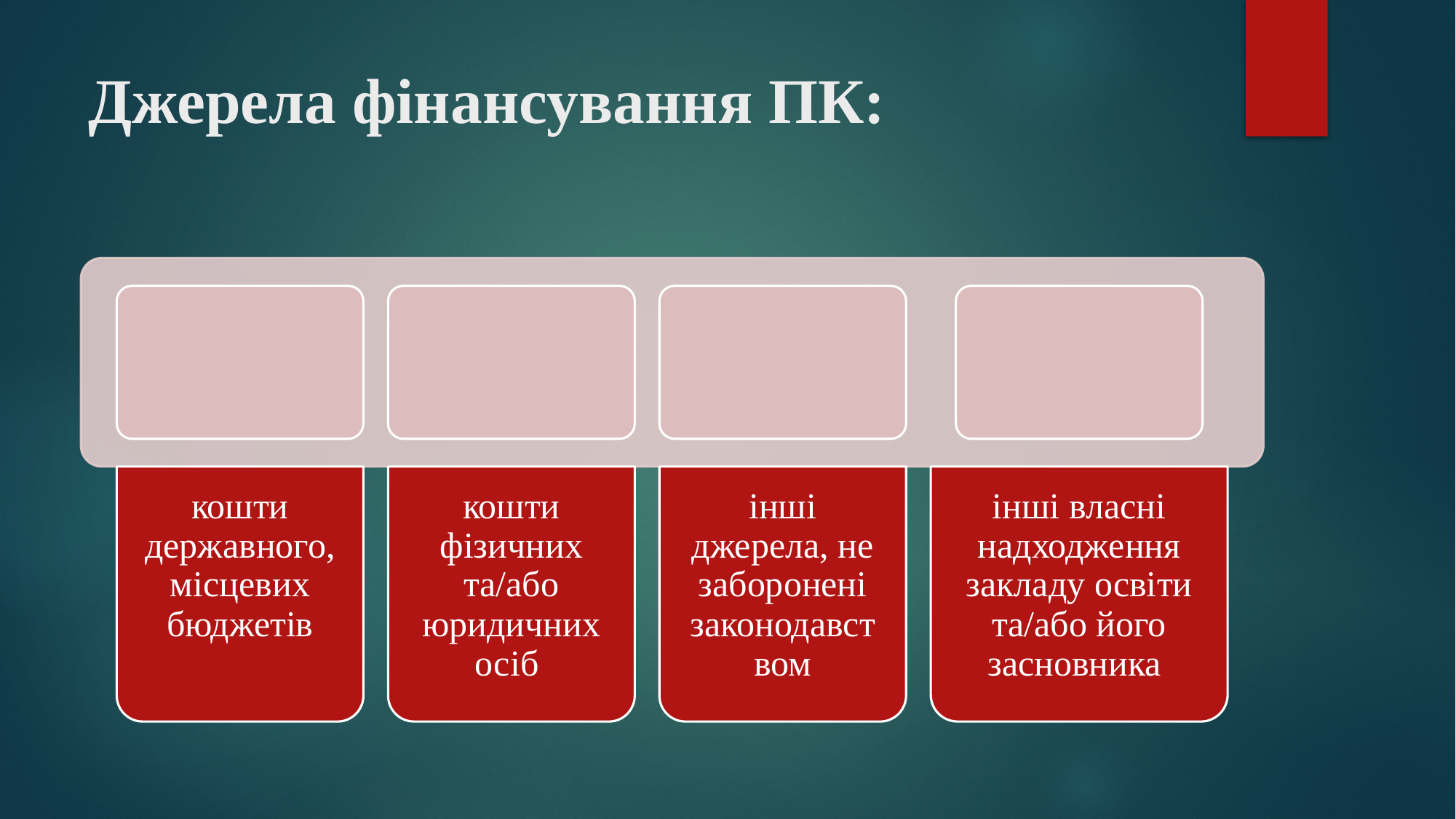

# Джерела фінансування ПК:
кошти державного, місцевих бюджетів
кошти фізичних та/або юридичних осіб
інші джерела, не заборонені законодавством
інші власні надходження закладу освіти та/або його засновника